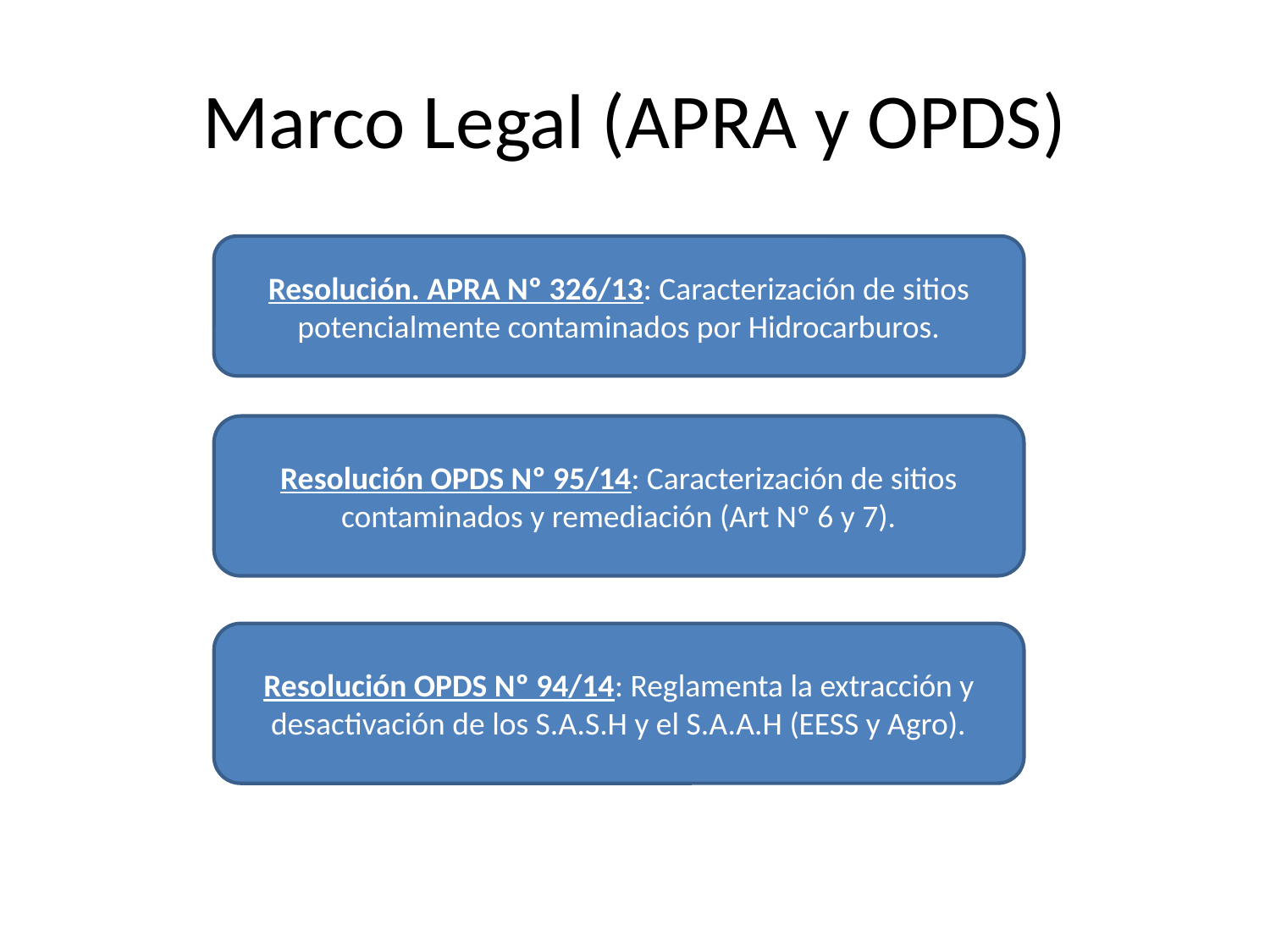

# Marco Legal (APRA y OPDS)

Resolución. APRA Nº 326/13: Caracterización de sitios potencialmente contaminados por Hidrocarburos.
Resolución OPDS Nº 95/14: Caracterización de sitios contaminados y remediación (Art Nº 6 y 7).
Resolución OPDS Nº 94/14: Reglamenta la extracción y desactivación de los S.A.S.H y el S.A.A.H (EESS y Agro).